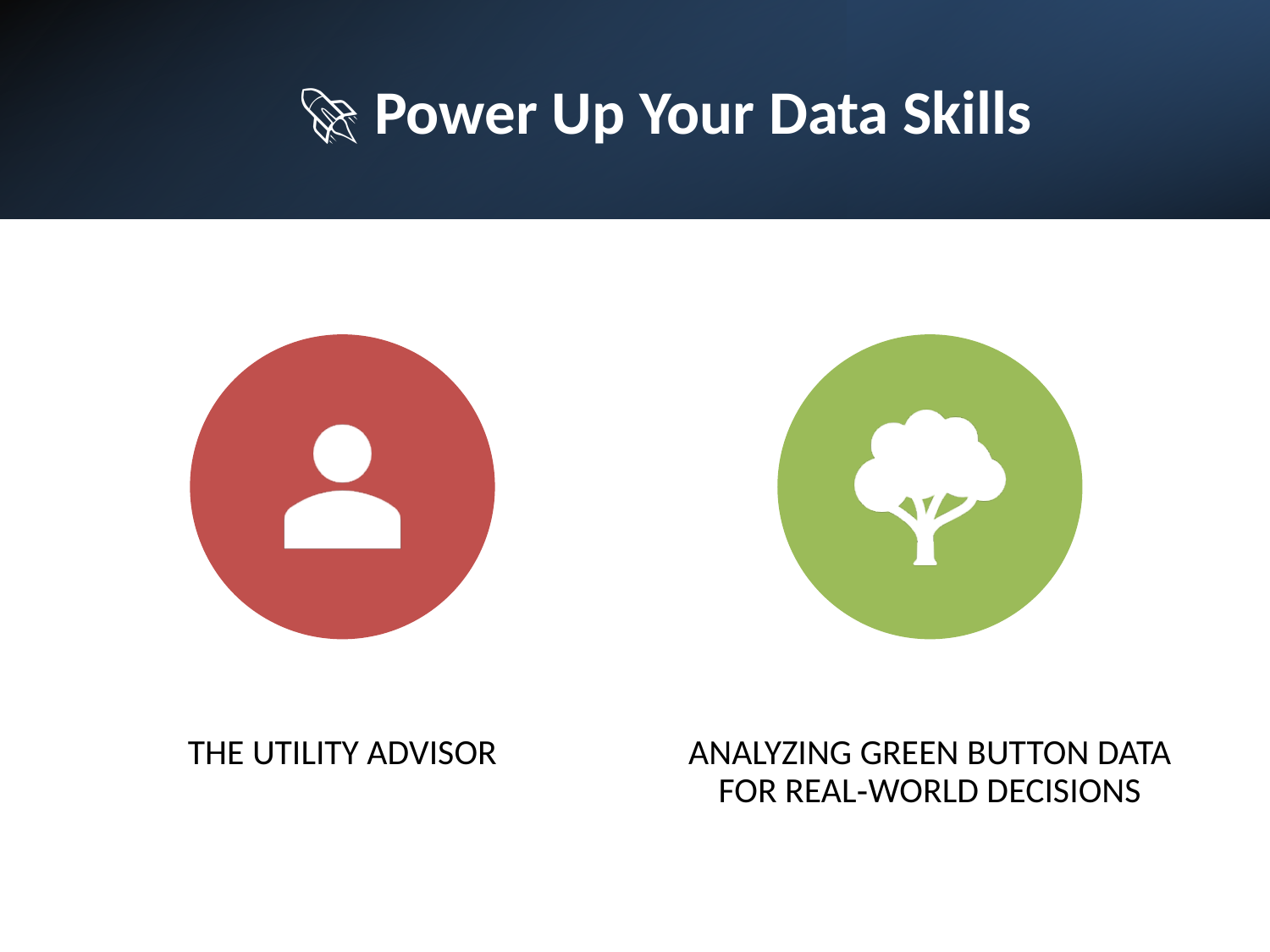

# 🚀 Power Up Your Data Skills
The Utility Advisor
Analyzing Green Button Data for Real‑World Decisions